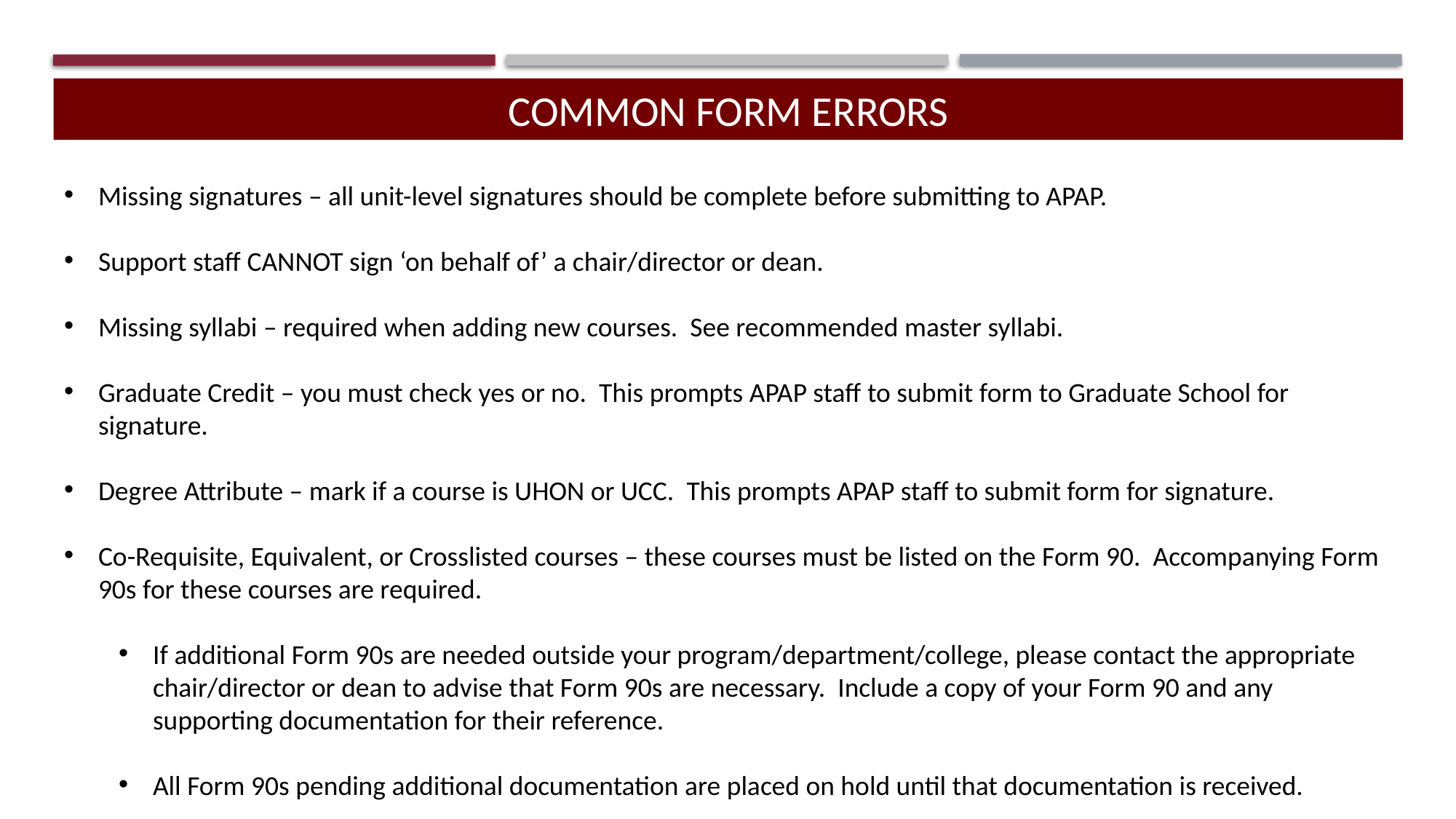

COMMON FORM ERRORS
Missing signatures – all unit-level signatures should be complete before submitting to APAP.

Support staff CANNOT sign ‘on behalf of’ a chair/director or dean.

Missing syllabi – required when adding new courses.  See recommended master syllabi.

Graduate Credit – you must check yes or no.  This prompts APAP staff to submit form to Graduate School for signature.

Degree Attribute – mark if a course is UHON or UCC.  This prompts APAP staff to submit form for signature.

Co-Requisite, Equivalent, or Crosslisted courses – these courses must be listed on the Form 90.  Accompanying Form 90s for these courses are required.

If additional Form 90s are needed outside your program/department/college, please contact the appropriate chair/director or dean to advise that Form 90s are necessary.  Include a copy of your Form 90 and any supporting documentation for their reference.

All Form 90s pending additional documentation are placed on hold until that documentation is received.